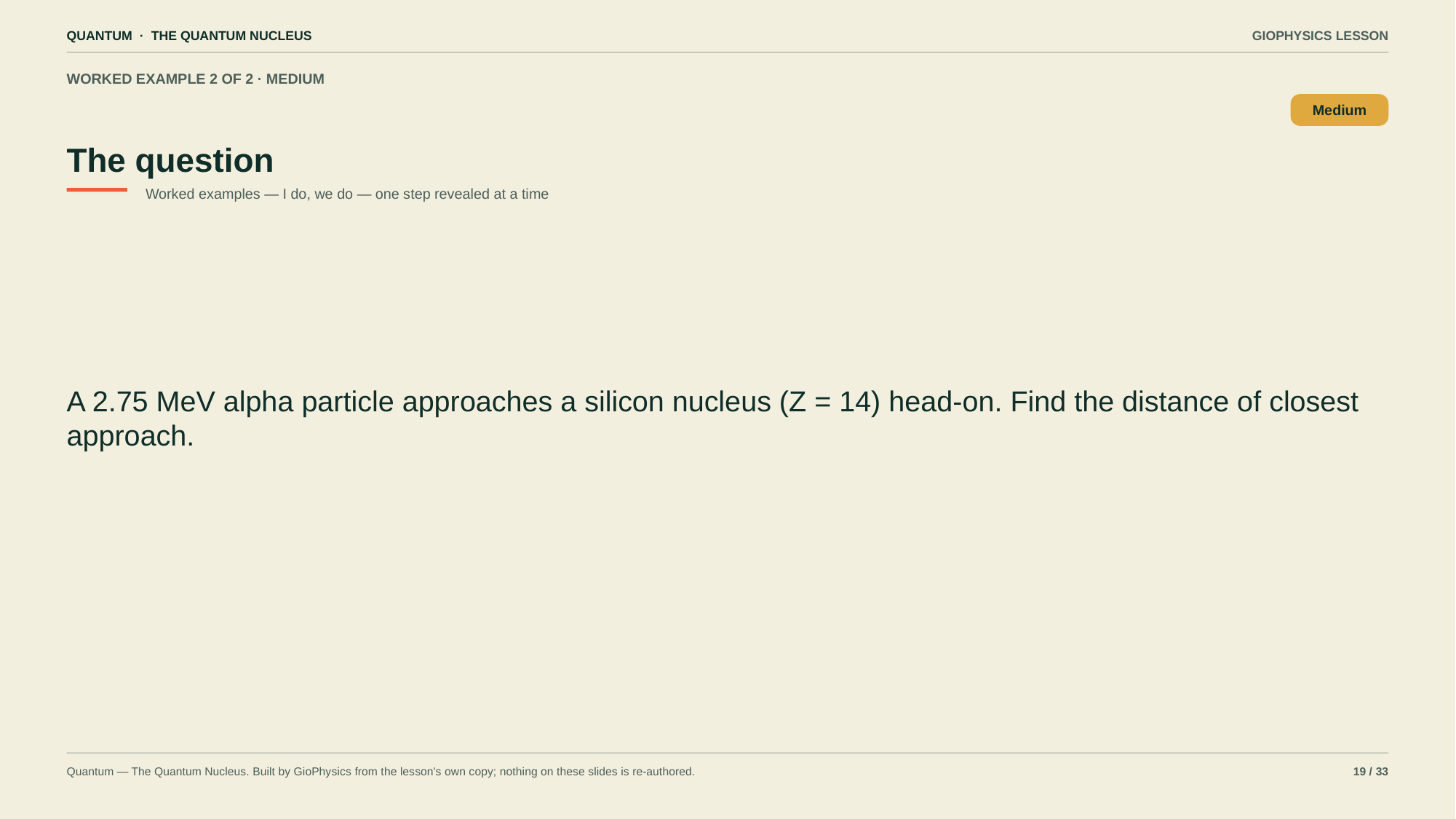

QUANTUM  ·  THE QUANTUM NUCLEUS
GIOPHYSICS LESSON

WORKED EXAMPLE 2 OF 2 · MEDIUM
The question

Medium
Worked examples — I do, we do — one step revealed at a time

A 2.75 MeV alpha particle approaches a silicon nucleus (Z = 14) head-on. Find the distance of closest approach.

Quantum — The Quantum Nucleus. Built by GioPhysics from the lesson's own copy; nothing on these slides is re-authored.
19 / 33